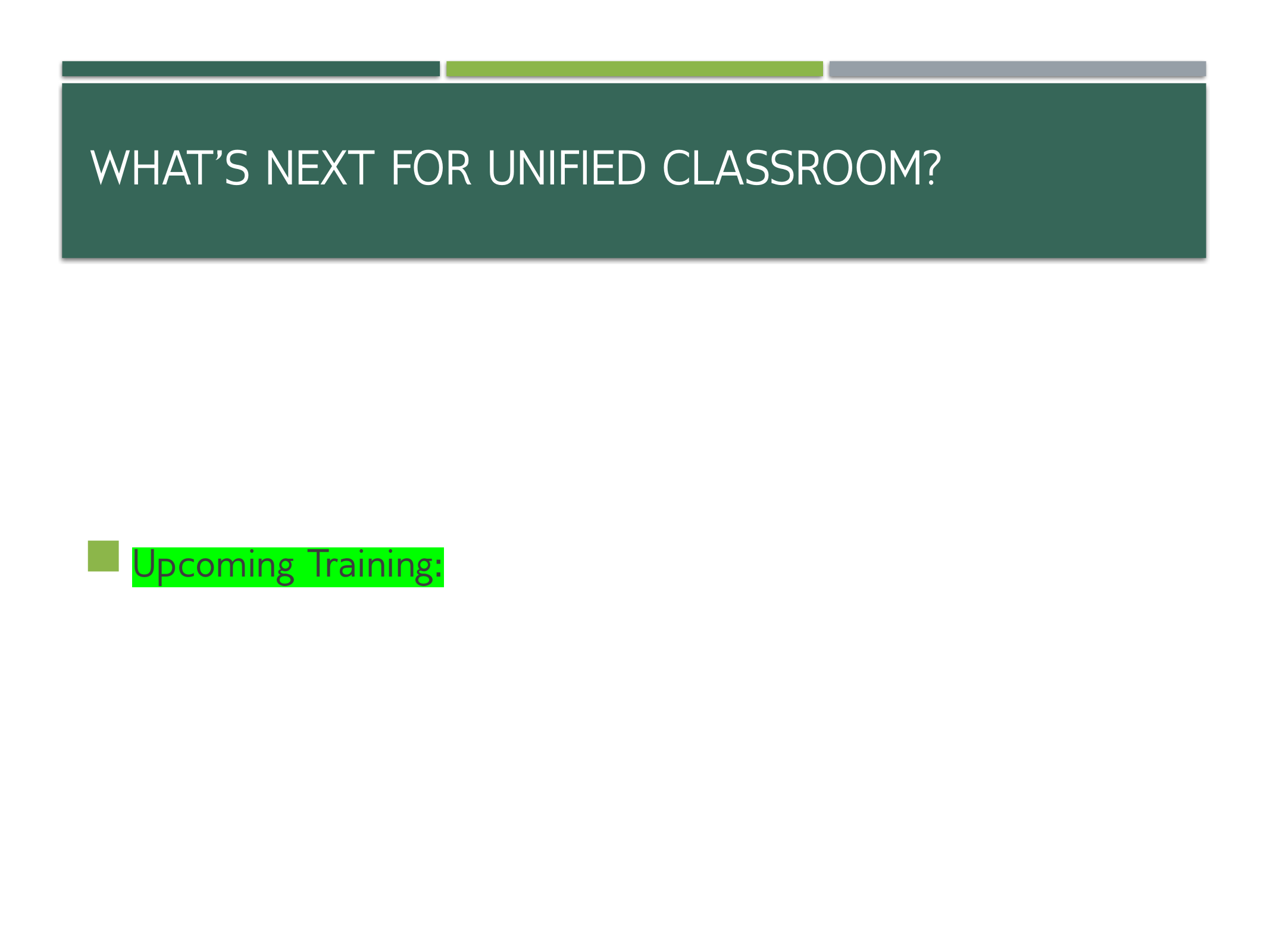

# What’s Next for Unified Classroom?
Upcoming Training: